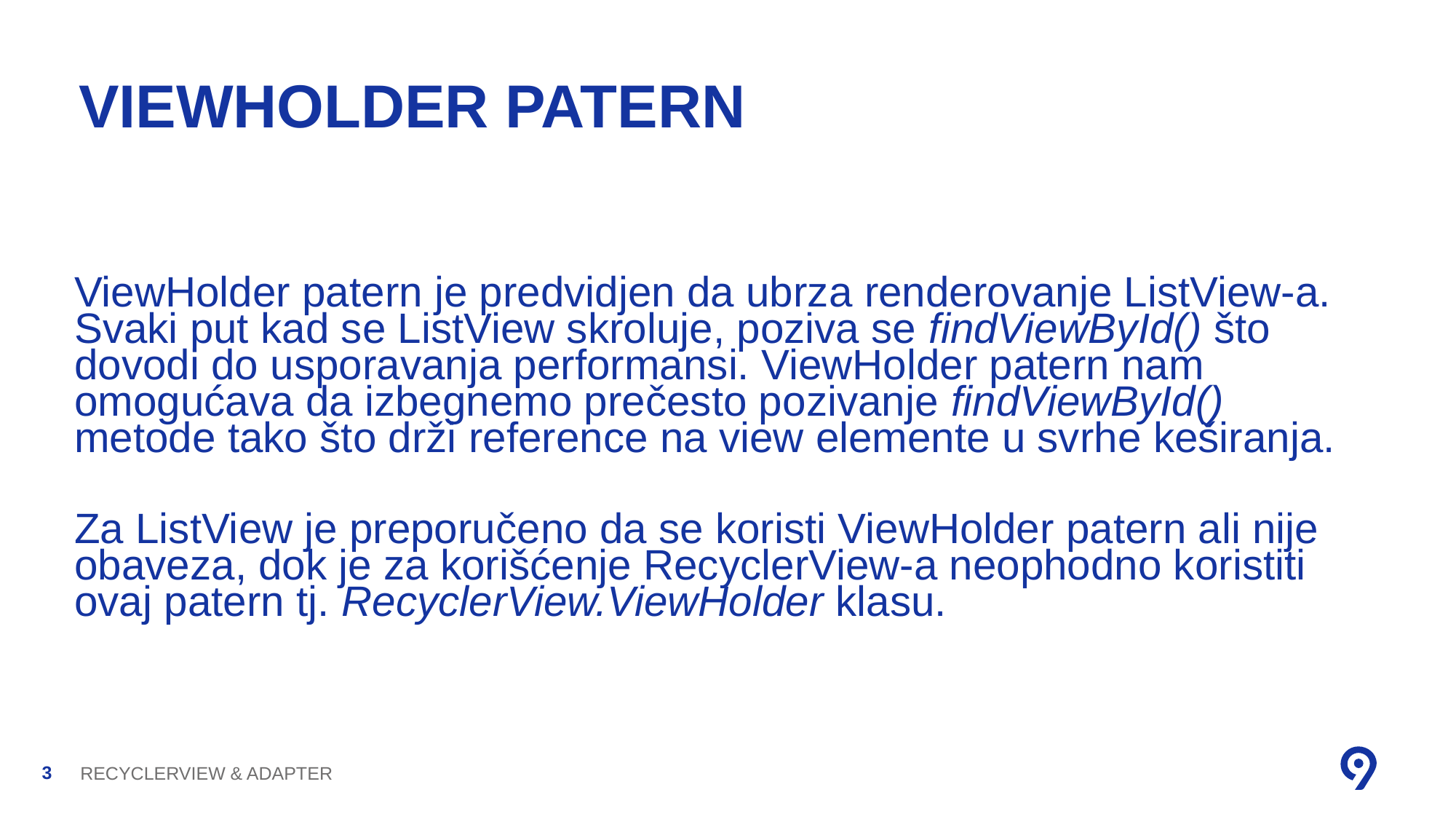

# VIEWHOLDER PATERN
ViewHolder patern je predvidjen da ubrza renderovanje ListView-a. Svaki put kad se ListView skroluje, poziva se findViewById() što dovodi do usporavanja performansi. ViewHolder patern nam omogućava da izbegnemo prečesto pozivanje findViewById() metode tako što drži reference na view elemente u svrhe keširanja.

Za ListView je preporučeno da se koristi ViewHolder patern ali nije obaveza, dok je za korišćenje RecyclerView-a neophodno koristiti ovaj patern tj. RecyclerView.ViewHolder klasu.
RECYCLERVIEW & ADAPTER
3